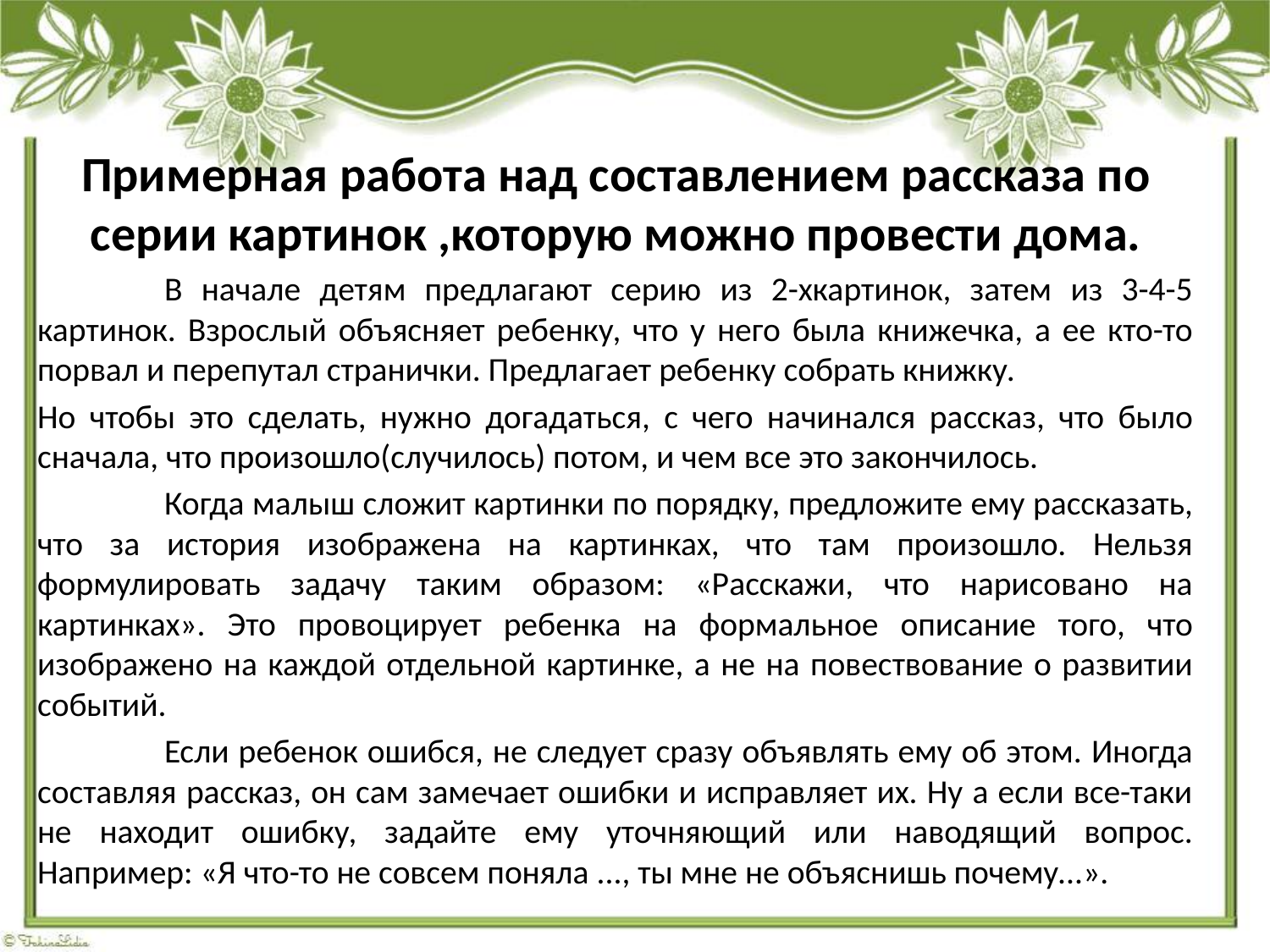

Примерная работа над составлением рассказа по серии картинок ,которую можно провести дома.
	В начале детям предлагают серию из 2-хкартинок, затем из 3-4-5 картинок. Взрослый объясняет ребенку, что у него была книжечка, а ее кто-то порвал и перепутал странички. Предлагает ребенку собрать книжку.
Но чтобы это сделать, нужно догадаться, с чего начинался рассказ, что было сначала, что произошло(случилось) потом, и чем все это закончилось.
	Когда малыш сложит картинки по порядку, предложите ему рассказать, что за история изображена на картинках, что там произошло. Нельзя формулировать задачу таким образом: «Расскажи, что нарисовано на картинках». Это провоцирует ребенка на формальное описание того, что изображено на каждой отдельной картинке, а не на повествование о развитии событий.
	Если ребенок ошибся, не следует сразу объявлять ему об этом. Иногда составляя рассказ, он сам замечает ошибки и исправляет их. Ну а если все-таки не находит ошибку, задайте ему уточняющий или наводящий вопрос. Например: «Я что-то не совсем поняла ..., ты мне не объяснишь почему...».